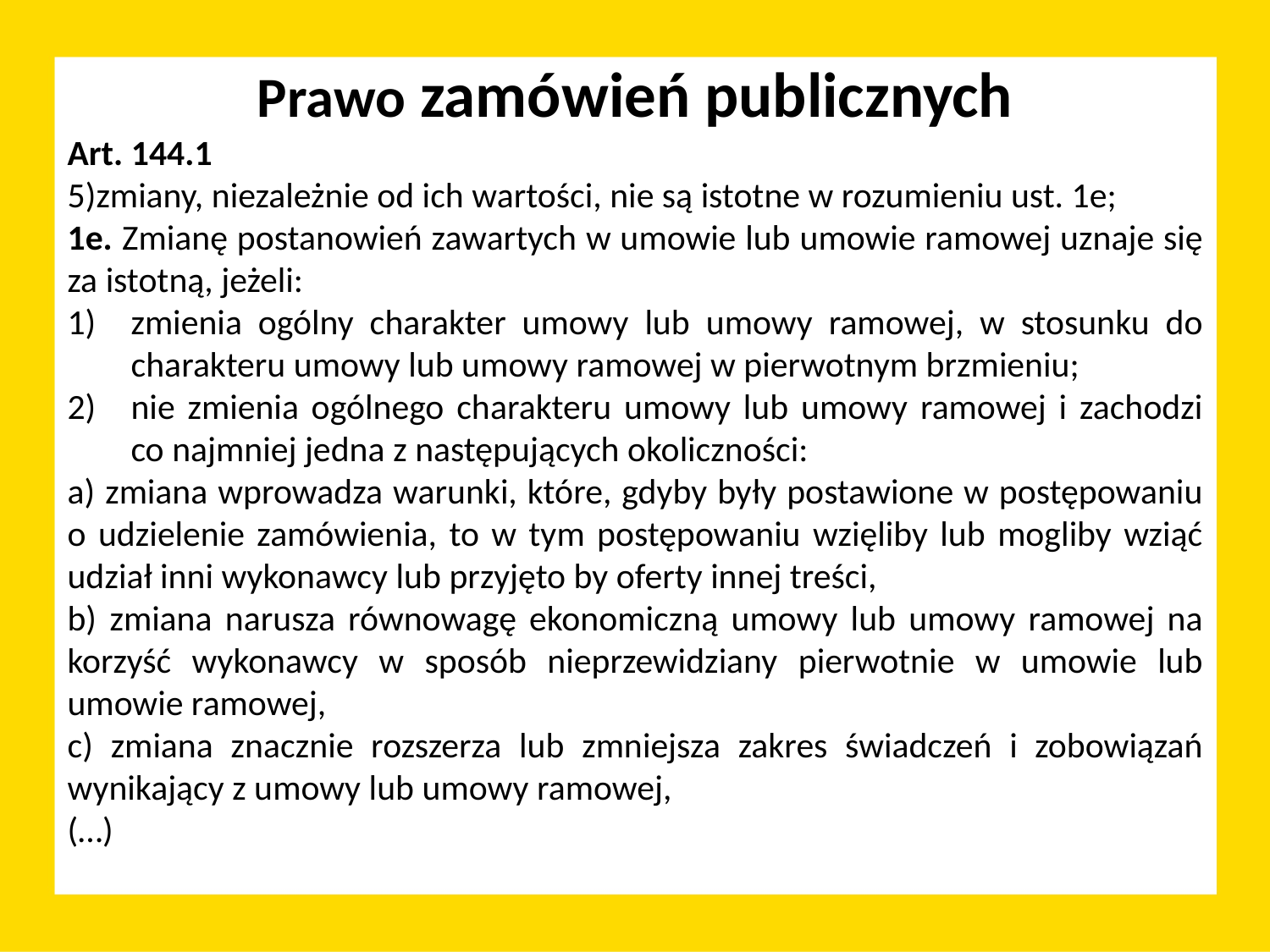

Prawo zamówień publicznych
Art. 144.1
5)zmiany, niezależnie od ich wartości, nie są istotne w rozumieniu ust. 1e;
1e. Zmianę postanowień zawartych w umowie lub umowie ramowej uznaje się za istotną, jeżeli:
zmienia ogólny charakter umowy lub umowy ramowej, w stosunku do charakteru umowy lub umowy ramowej w pierwotnym brzmieniu;
nie zmienia ogólnego charakteru umowy lub umowy ramowej i zachodzi co najmniej jedna z następujących okoliczności:
a) zmiana wprowadza warunki, które, gdyby były postawione w postępowaniu o udzielenie zamówienia, to w tym postępowaniu wzięliby lub mogliby wziąć udział inni wykonawcy lub przyjęto by oferty innej treści,
b) zmiana narusza równowagę ekonomiczną umowy lub umowy ramowej na korzyść wykonawcy w sposób nieprzewidziany pierwotnie w umowie lub umowie ramowej,
c) zmiana znacznie rozszerza lub zmniejsza zakres świadczeń i zobowiązań wynikający z umowy lub umowy ramowej,
(…)